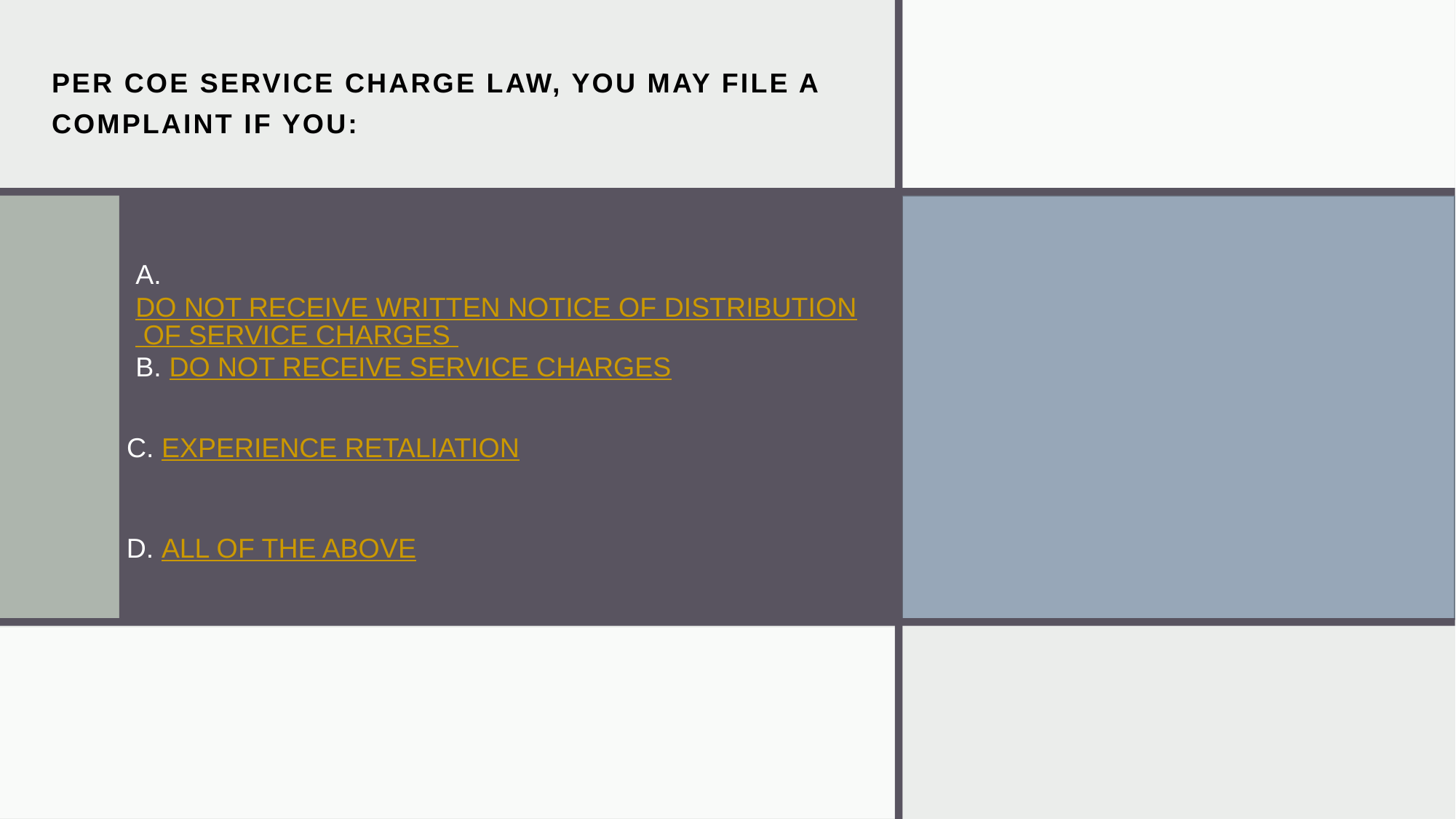

# PER COE SERVICE CHARGE LAW, YOU MAY FILE A COMPLAINT IF YOU:

A. DO NOT RECEIVE WRITTEN NOTICE OF DISTRIBUTION OF SERVICE CHARGES
B. DO NOT RECEIVE SERVICE CHARGES

 C. EXPERIENCE RETALIATION
 D. ALL OF THE ABOVE